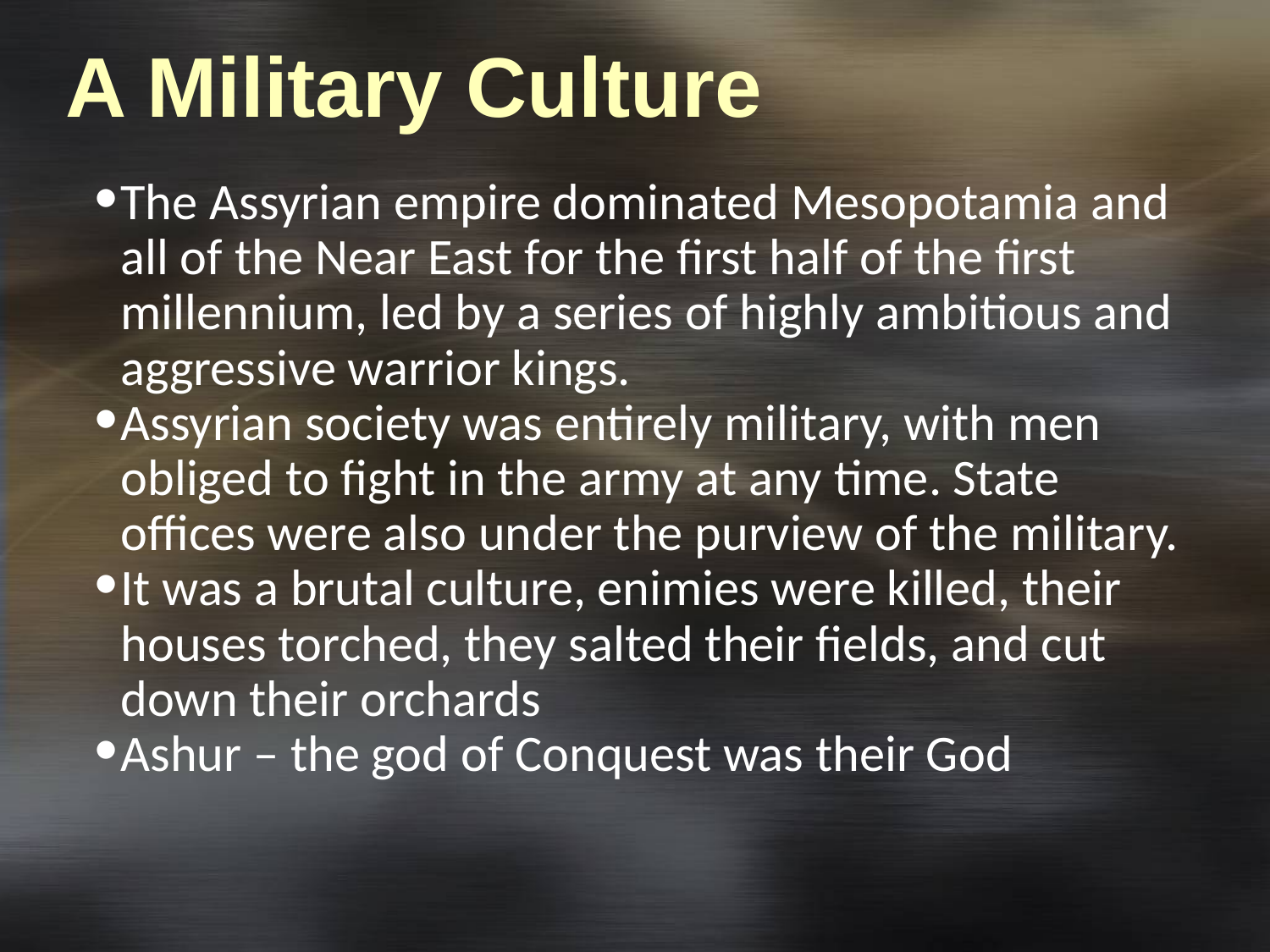

# A Military Culture
The Assyrian empire dominated Mesopotamia and all of the Near East for the first half of the first millennium, led by a series of highly ambitious and aggressive warrior kings.
Assyrian society was entirely military, with men obliged to fight in the army at any time. State offices were also under the purview of the military.
It was a brutal culture, enimies were killed, their houses torched, they salted their fields, and cut down their orchards
Ashur – the god of Conquest was their God